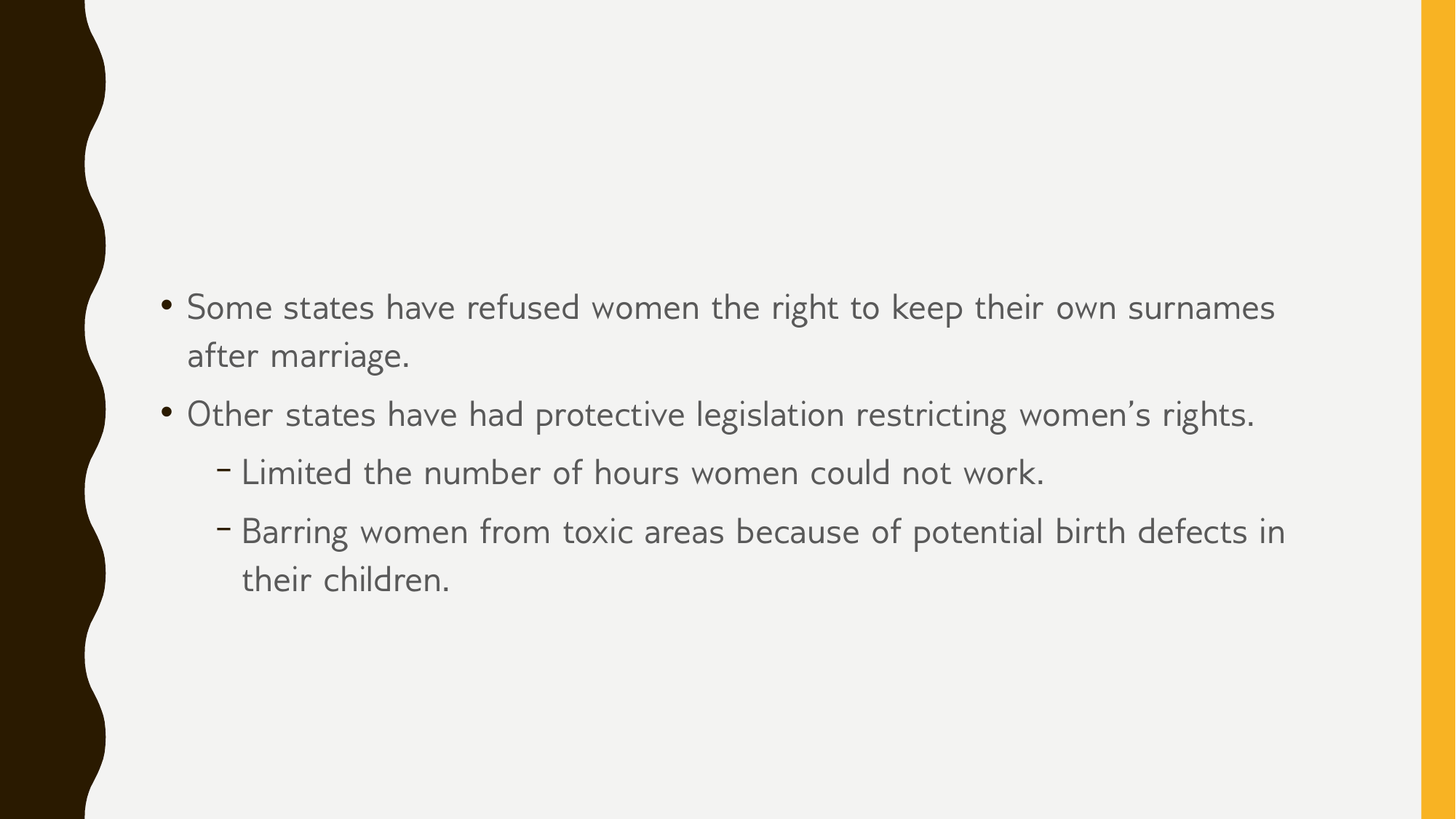

#
Some states have refused women the right to keep their own surnames after marriage.
Other states have had protective legislation restricting women’s rights.
Limited the number of hours women could not work.
Barring women from toxic areas because of potential birth defects in their children.